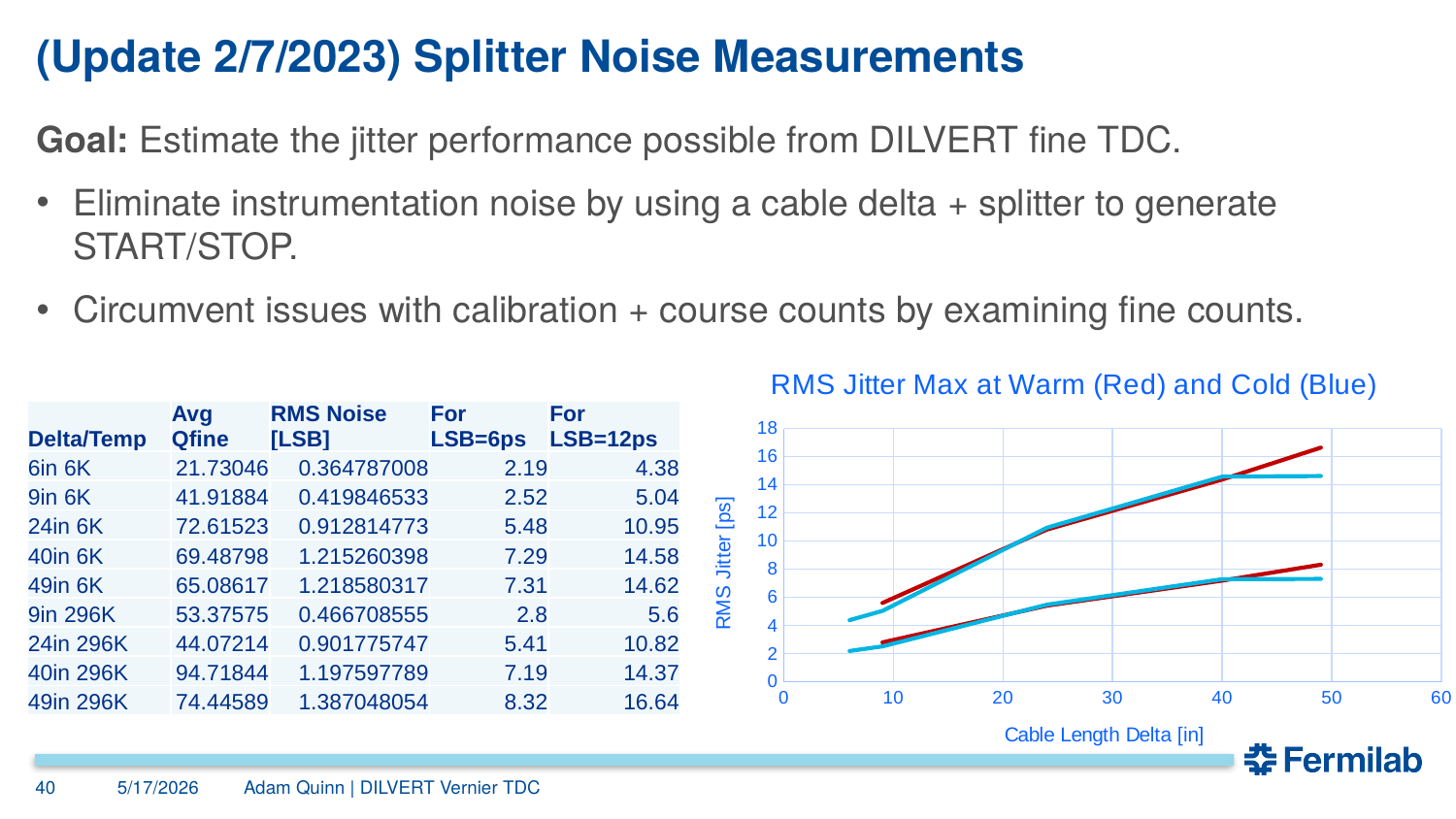

# (Update 2/7/2023) Splitter Noise Measurements
Goal: Estimate the jitter performance possible from DILVERT fine TDC.
Eliminate instrumentation noise by using a cable delta + splitter to generate START/STOP.
Circumvent issues with calibration + course counts by examining fine counts.

### Chart: RMS Jitter Max at Warm (Red) and Cold (Blue)

| Category |  |  |  |  |
|---|---|---|---|---|
| Delta/Temp | Avg Qfine | RMS Noise [LSB] | For LSB=6ps | For LSB=12ps |
| --- | --- | --- | --- | --- |
| 6in 6K | 21.73046 | 0.364787008 | 2.19 | 4.38 |
| 9in 6K | 41.91884 | 0.419846533 | 2.52 | 5.04 |
| 24in 6K | 72.61523 | 0.912814773 | 5.48 | 10.95 |
| 40in 6K | 69.48798 | 1.215260398 | 7.29 | 14.58 |
| 49in 6K | 65.08617 | 1.218580317 | 7.31 | 14.62 |
| 9in 296K | 53.37575 | 0.466708555 | 2.8 | 5.6 |
| 24in 296K | 44.07214 | 0.901775747 | 5.41 | 10.82 |
| 40in 296K | 94.71844 | 1.197597789 | 7.19 | 14.37 |
| 49in 296K | 74.44589 | 1.387048054 | 8.32 | 16.64 |
40
5/17/2026
Adam Quinn | DILVERT Vernier TDC